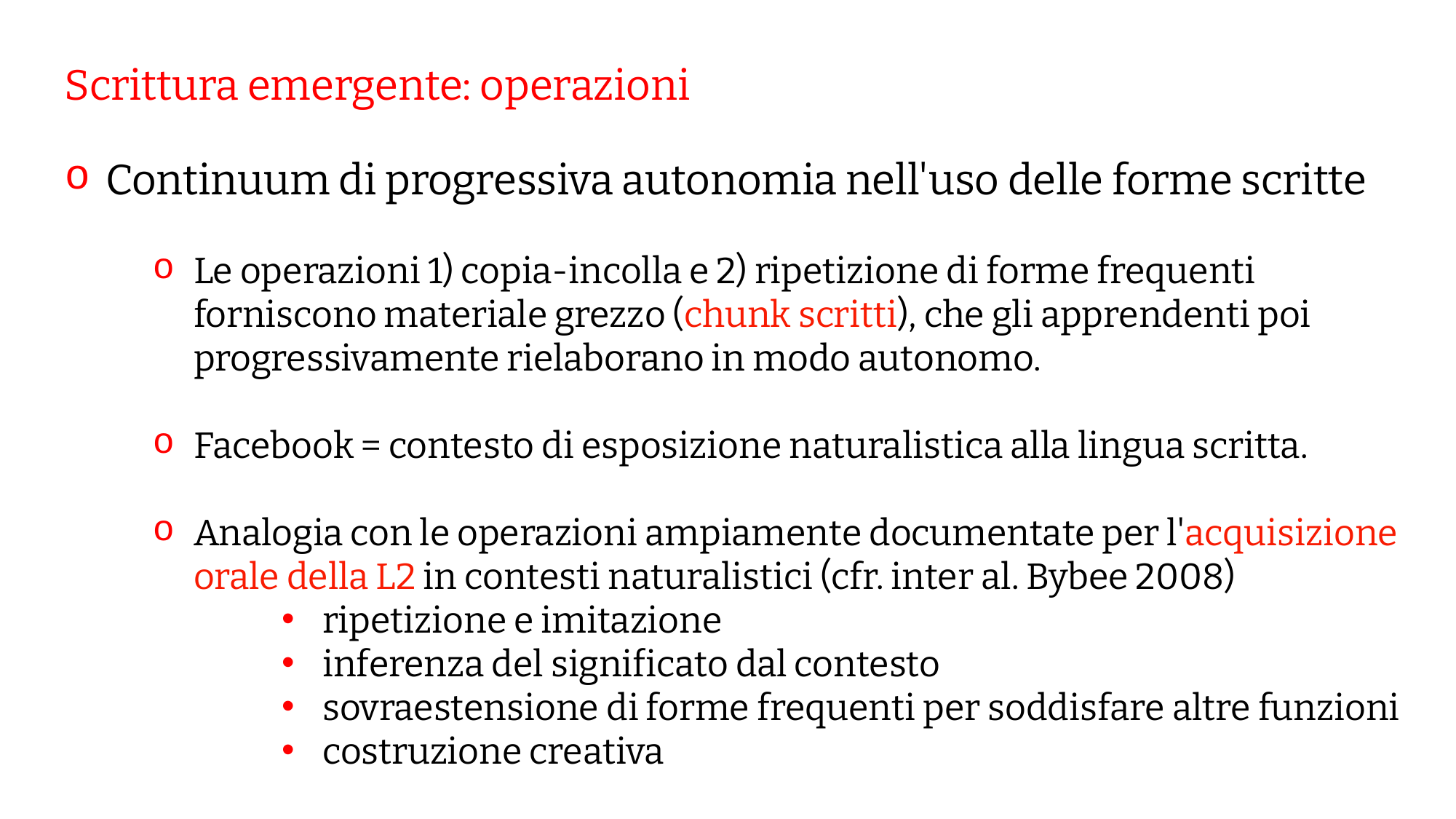

Scrittura emergente: operazioni

Continuum di progressiva autonomia nell'uso delle forme scritte

Le operazioni 1) copia-incolla e 2) ripetizione di forme frequenti forniscono materiale grezzo (chunk scritti), che gli apprendenti poi progressivamente rielaborano in modo autonomo.

Facebook = contesto di esposizione naturalistica alla lingua scritta.

Analogia con le operazioni ampiamente documentate per l'acquisizione orale della L2 in contesti naturalistici (cfr. inter al. Bybee 2008)
ripetizione e imitazione
inferenza del significato dal contesto
sovraestensione di forme frequenti per soddisfare altre funzioni
costruzione creativa